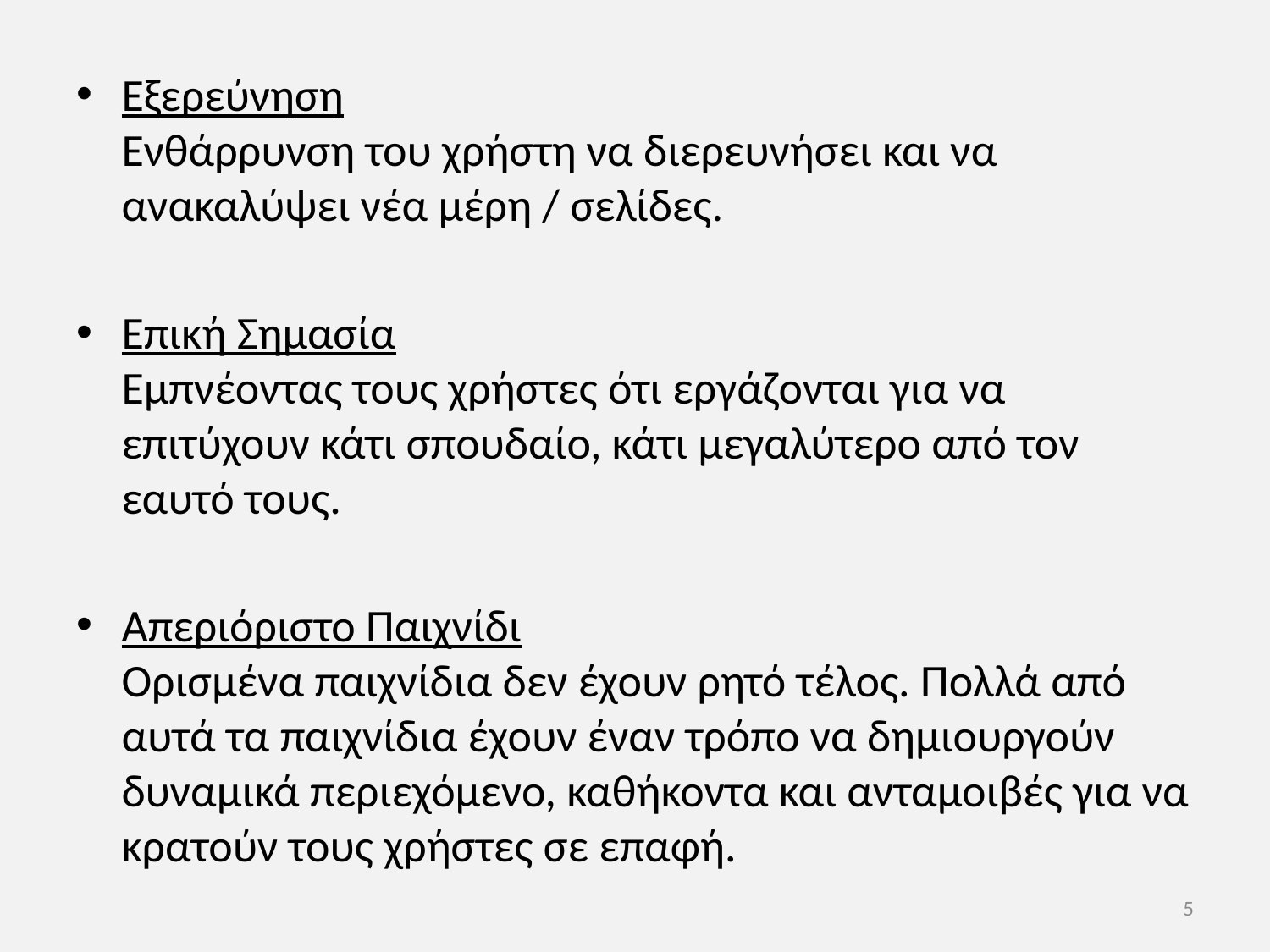

Εξερεύνηση
Ενθάρρυνση του χρήστη να διερευνήσει και να ανακαλύψει νέα μέρη / σελίδες.

Επική Σημασία
Εμπνέοντας τους χρήστες ότι εργάζονται για να επιτύχουν κάτι σπουδαίο, κάτι μεγαλύτερο από τον εαυτό τους.

Απεριόριστο Παιχνίδι
Ορισμένα παιχνίδια δεν έχουν ρητό τέλος. Πολλά από αυτά τα παιχνίδια έχουν έναν τρόπο να δημιουργούν δυναμικά περιεχόμενο, καθήκοντα και ανταμοιβές για να κρατούν τους χρήστες σε επαφή.

5